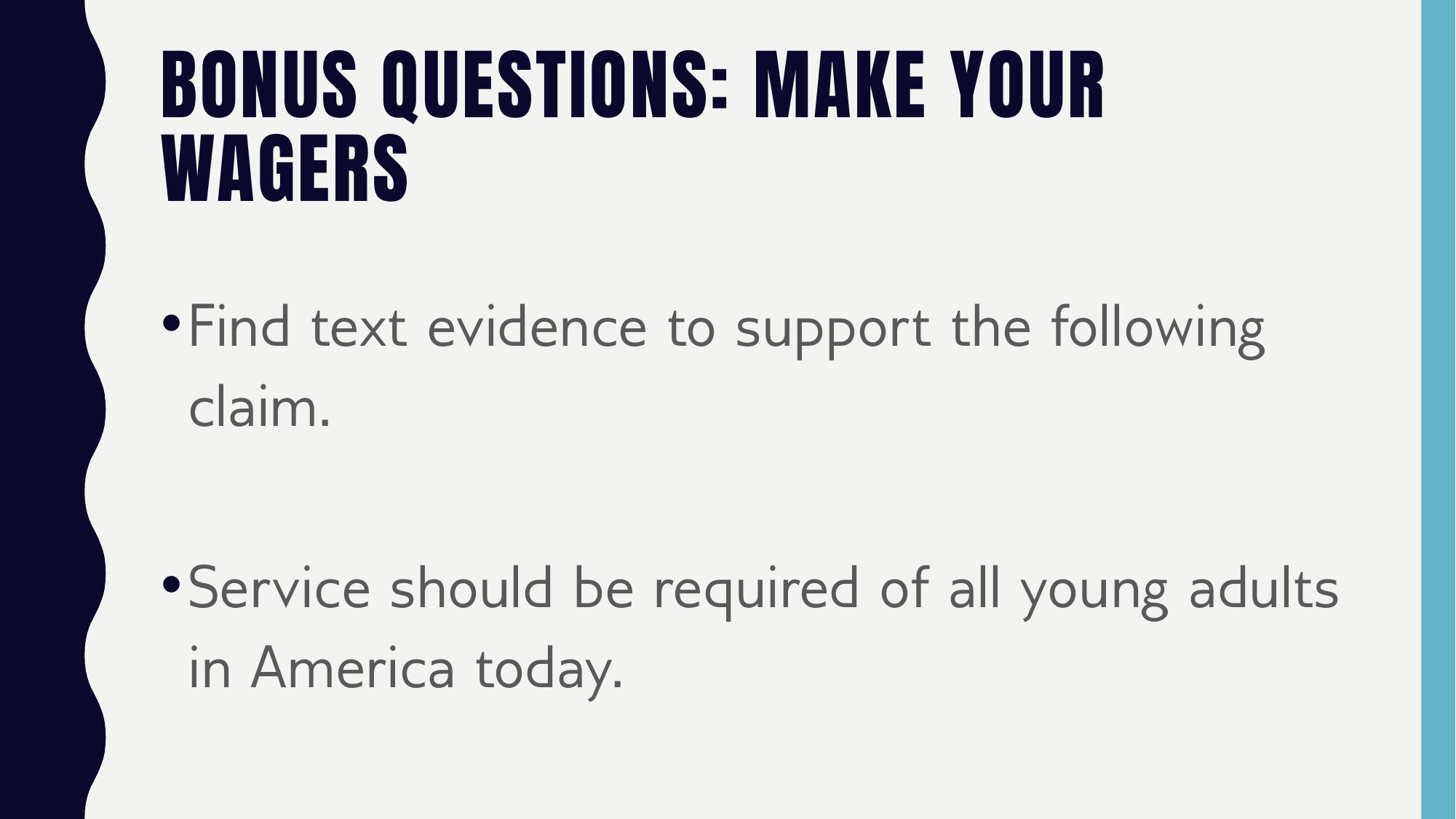

# Bonus questions: make your wagers
Find text evidence to support the following claim.

Service should be required of all young adults in America today.